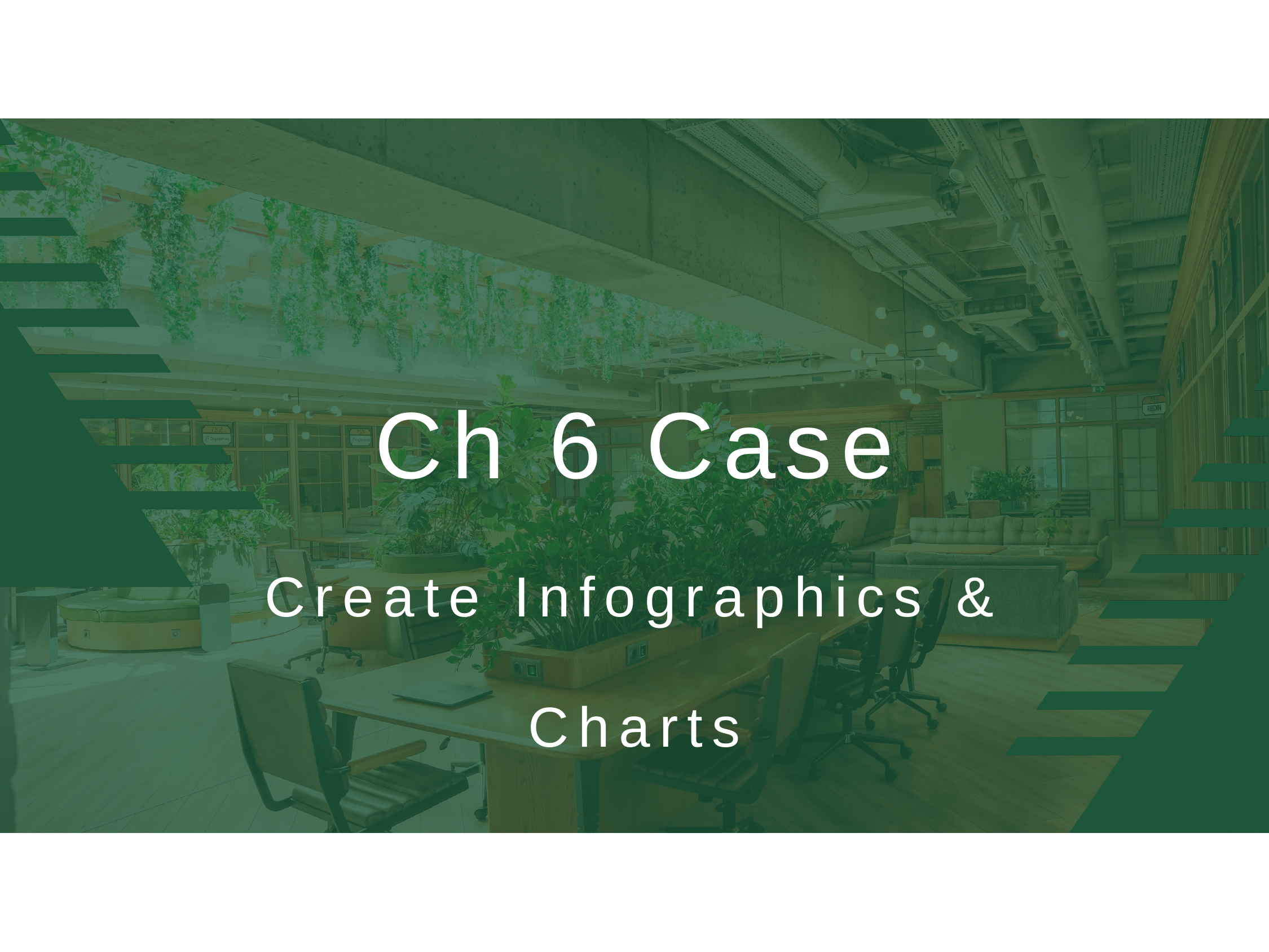

Ch 6 Case
Create Infographics & Charts